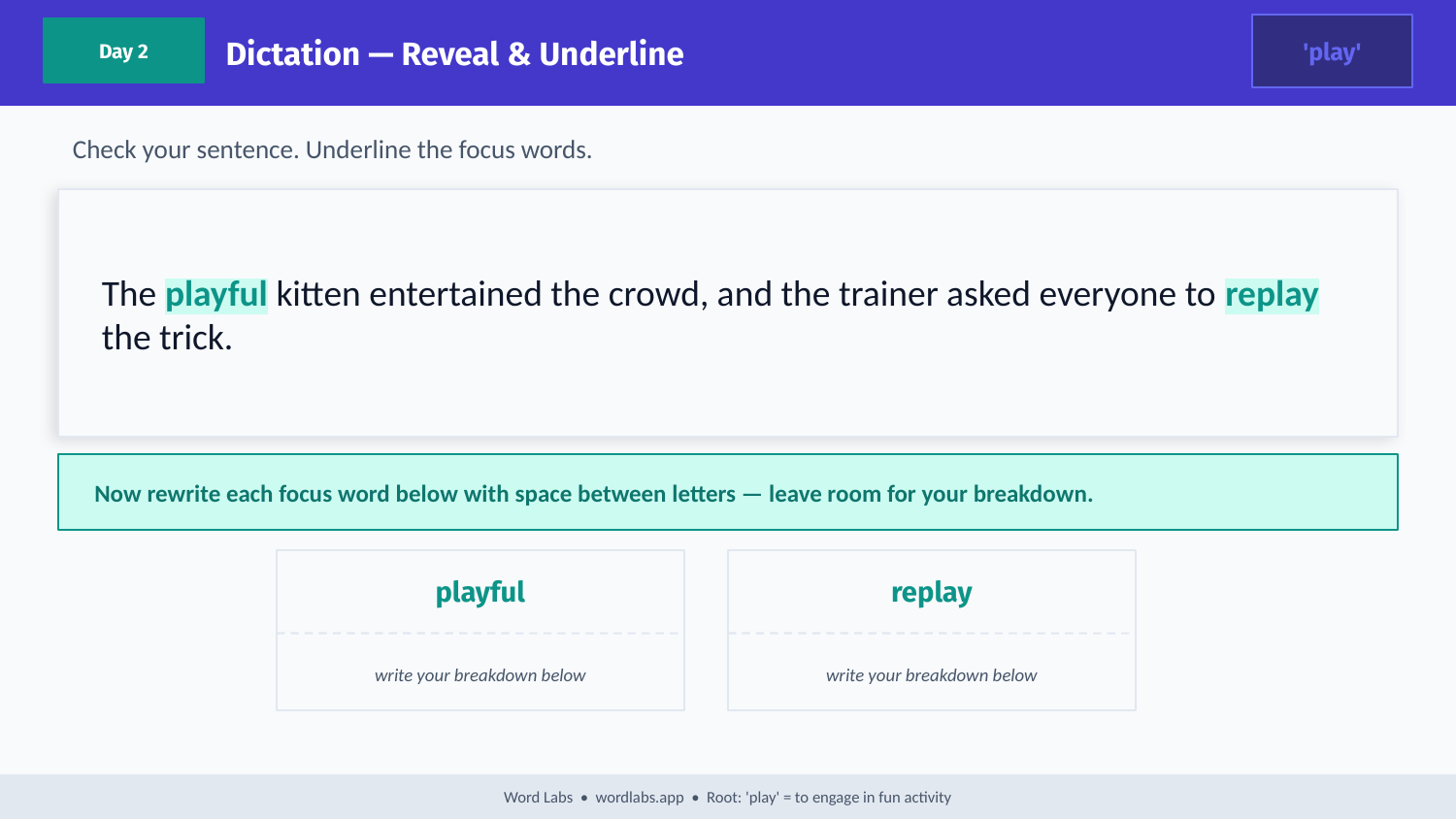

Dictation — Reveal & Underline

'play'

Day 2
Check your sentence. Underline the focus words.

The playful kitten entertained the crowd, and the trainer asked everyone to replay the trick.

Now rewrite each focus word below with space between letters — leave room for your breakdown.

playful

replay

write your breakdown below
write your breakdown below

Word Labs  •  wordlabs.app  •  Root: 'play' = to engage in fun activity